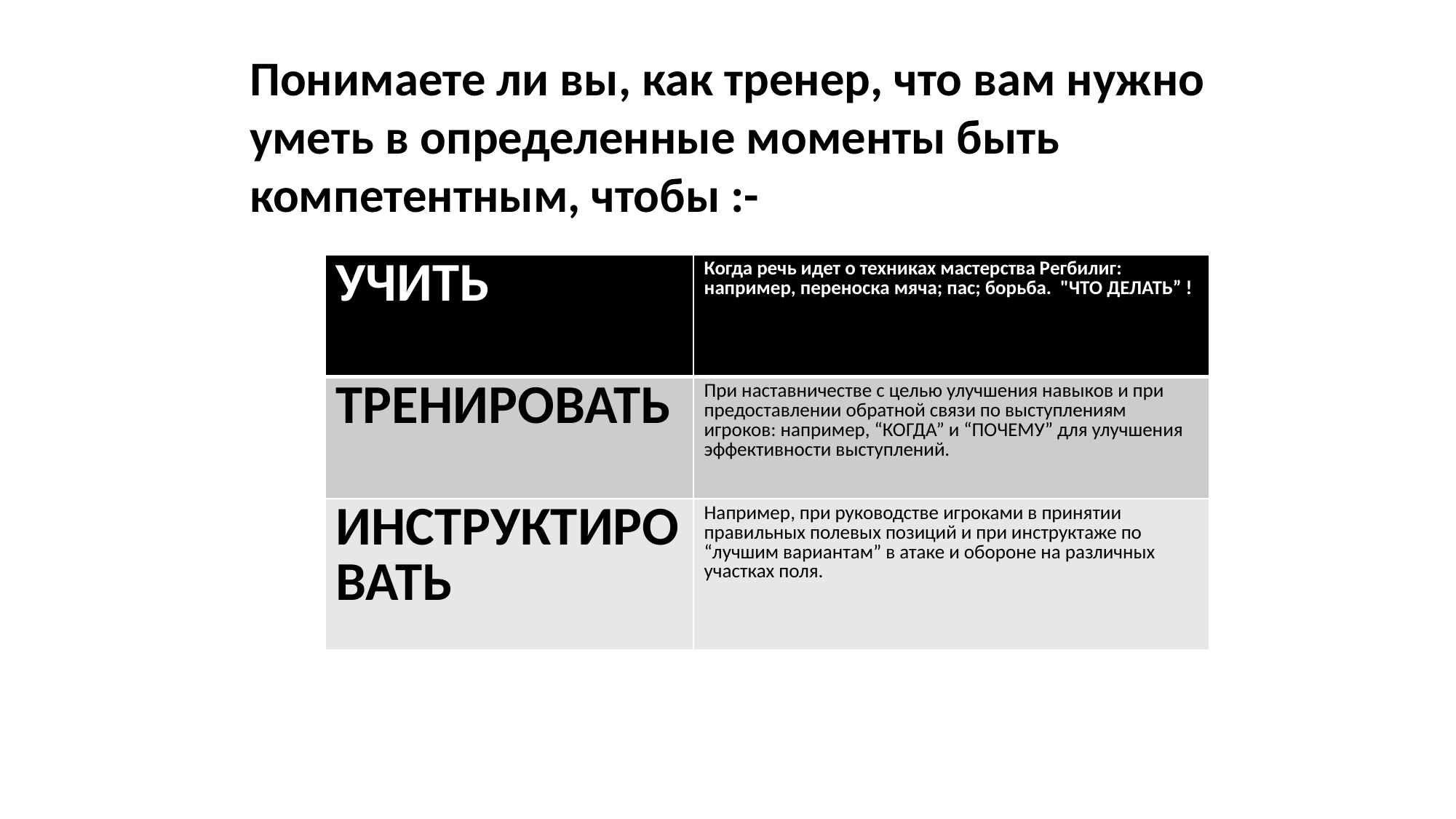

Понимаете ли вы, как тренер, что вам нужно уметь в определенные моменты быть компетентным, чтобы :-
| УЧИТЬ | Когда речь идет о техниках мастерства Регбилиг: например, переноска мяча; пас; борьба. "ЧТО ДЕЛАТЬ” ! |
| --- | --- |
| ТРЕНИРОВАТЬ | При наставничестве с целью улучшения навыков и при предоставлении обратной связи по выступлениям игроков: например, “КОГДА” и “ПОЧЕМУ” для улучшения эффективности выступлений. |
| ИНСТРУКТИРОВАТЬ | Например, при руководстве игроками в принятии правильных полевых позиций и при инструктаже по “лучшим вариантам” в атаке и обороне на различных участках поля. |